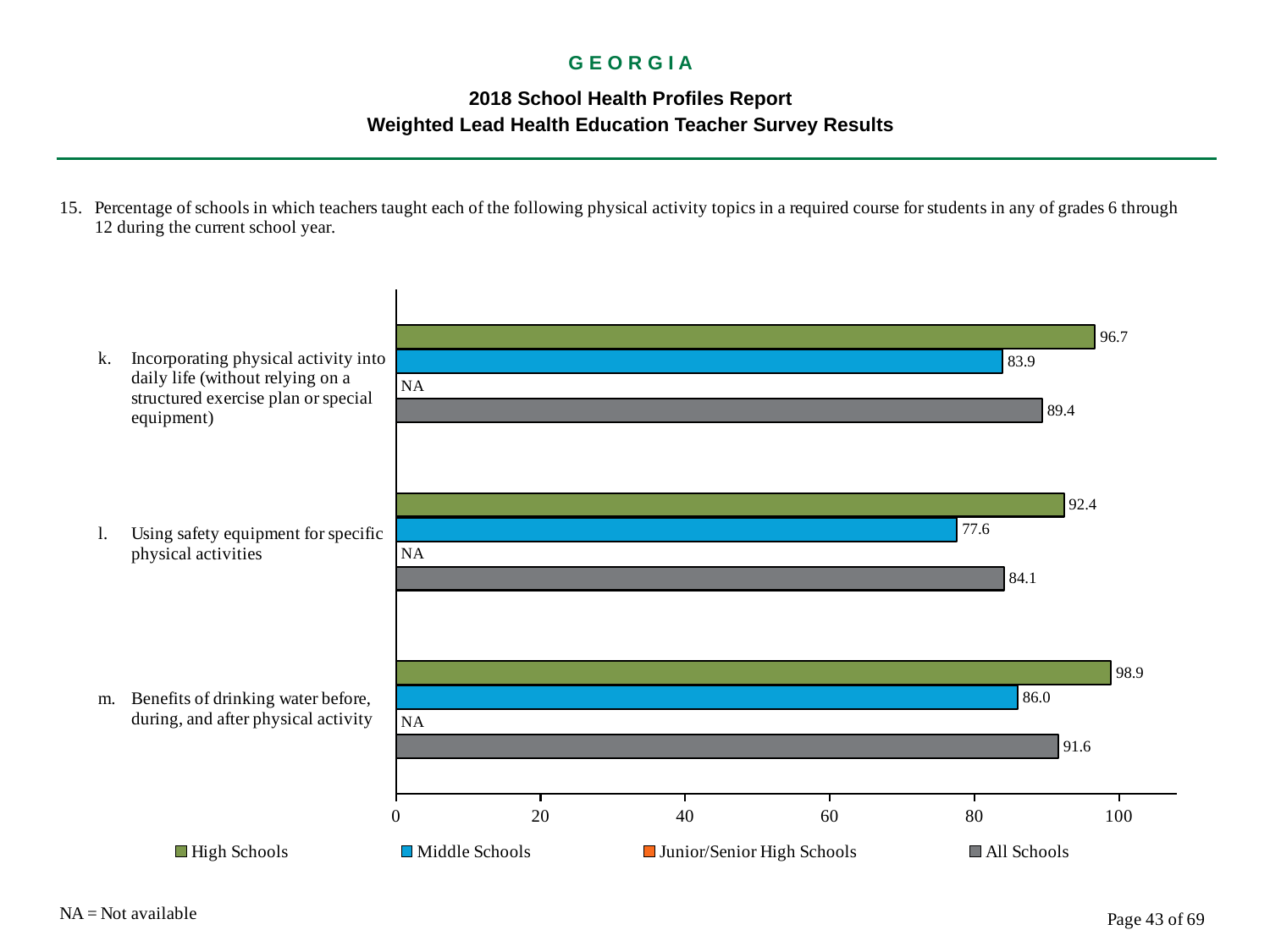

G E O R G I A
2018 School Health Profiles Report
Weighted Lead Health Education Teacher Survey Results

### Chart

| Category | All Schools | Junior/Senior High Schools | Middle Schools | High Schools |
|---|---|---|---|---|
| Benefits of drinking water before, during, and after physical activity | 91.6 | 0.0009 | 86.0 | 98.9 |
| Using safety equipment for specific physical activities | 84.1 | 0.0009 | 77.6 | 92.4 |
| Incorporating physical activity into daily life (without relying on a structured exercise plan or special equipment) | 89.4 | 0.0009 | 83.9 | 96.7 |